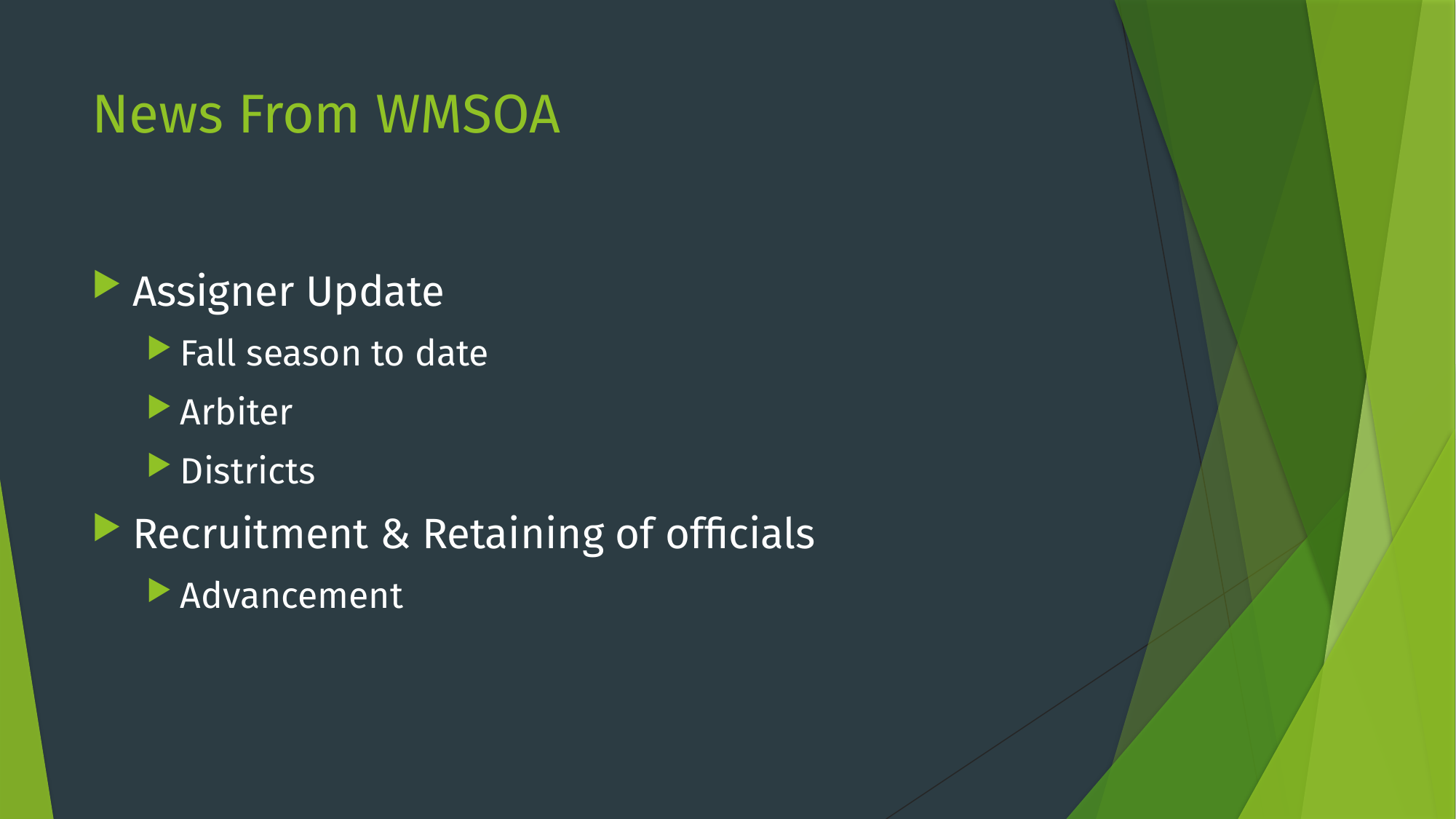

# News From WMSOA
Assigner Update
Fall season to date
Arbiter
Districts
Recruitment & Retaining of officials
Advancement